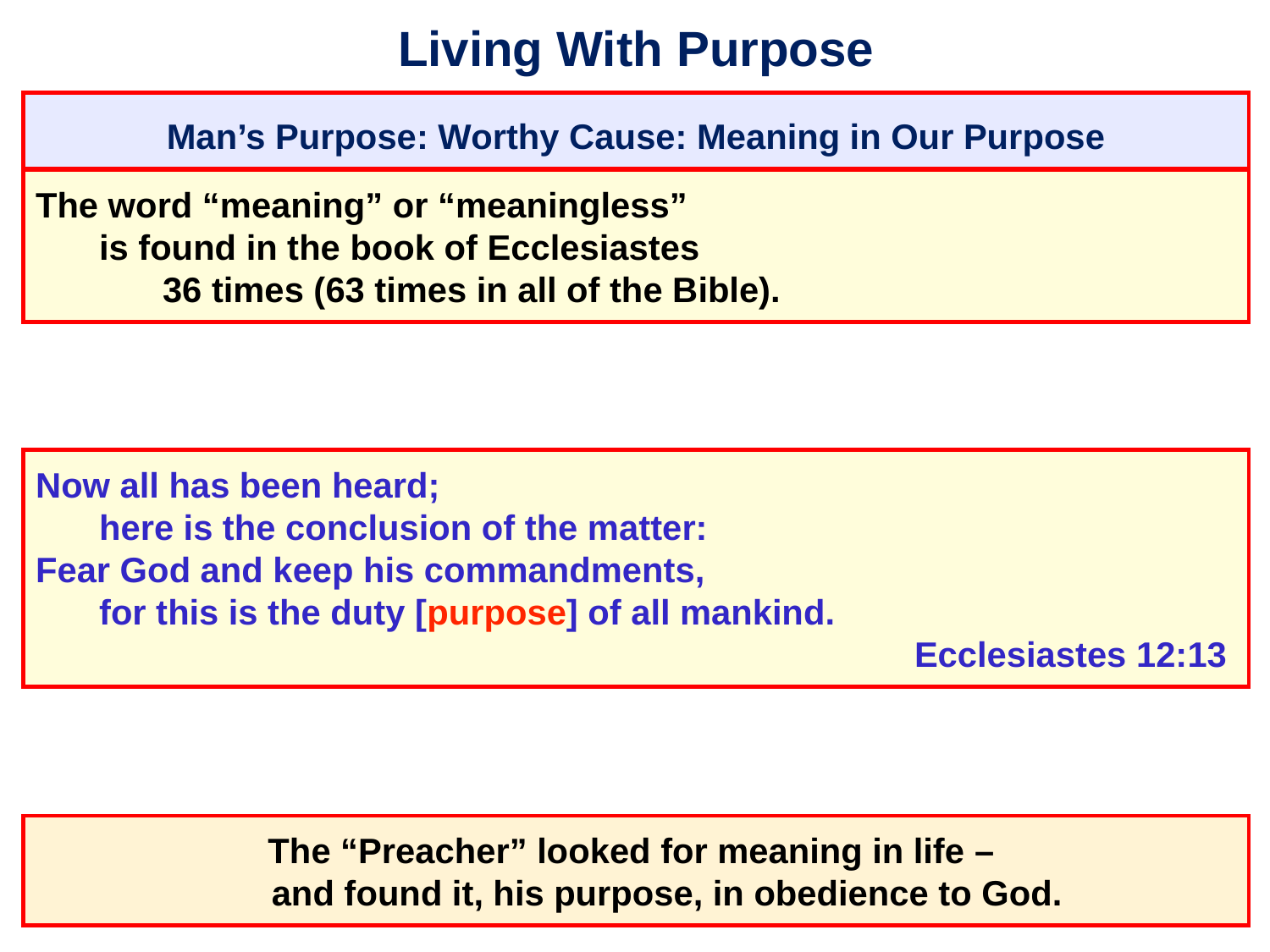

# Living With Purpose
Man’s Purpose: Worthy Cause: Meaning in Our Purpose
The word “meaning” or “meaningless”
	is found in the book of Ecclesiastes
		36 times (63 times in all of the Bible).
Now all has been heard;
	here is the conclusion of the matter:
Fear God and keep his commandments,
	for this is the duty [purpose] of all mankind.
									            Ecclesiastes 12:13
The “Preacher” looked for meaning in life –
	and found it, his purpose, in obedience to God.